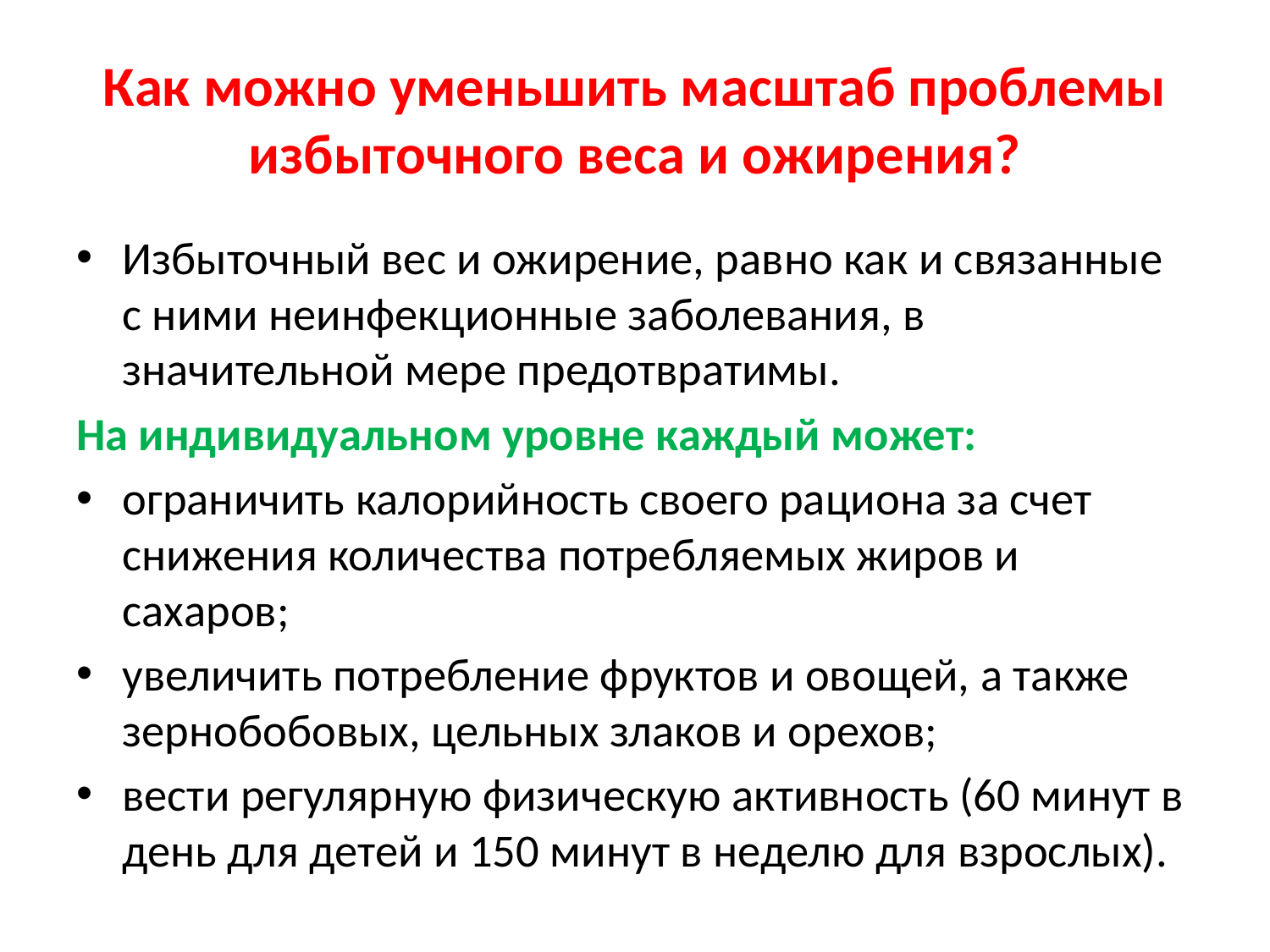

# Как можно уменьшить масштаб проблемы избыточного веса и ожирения?
Избыточный вес и ожирение, равно как и связанные с ними неинфекционные заболевания, в значительной мере предотвратимы.
На индивидуальном уровне каждый может:
ограничить калорийность своего рациона за счет снижения количества потребляемых жиров и сахаров;
увеличить потребление фруктов и овощей, а также зернобобовых, цельных злаков и орехов;
вести регулярную физическую активность (60 минут в день для детей и 150 минут в неделю для взрослых).